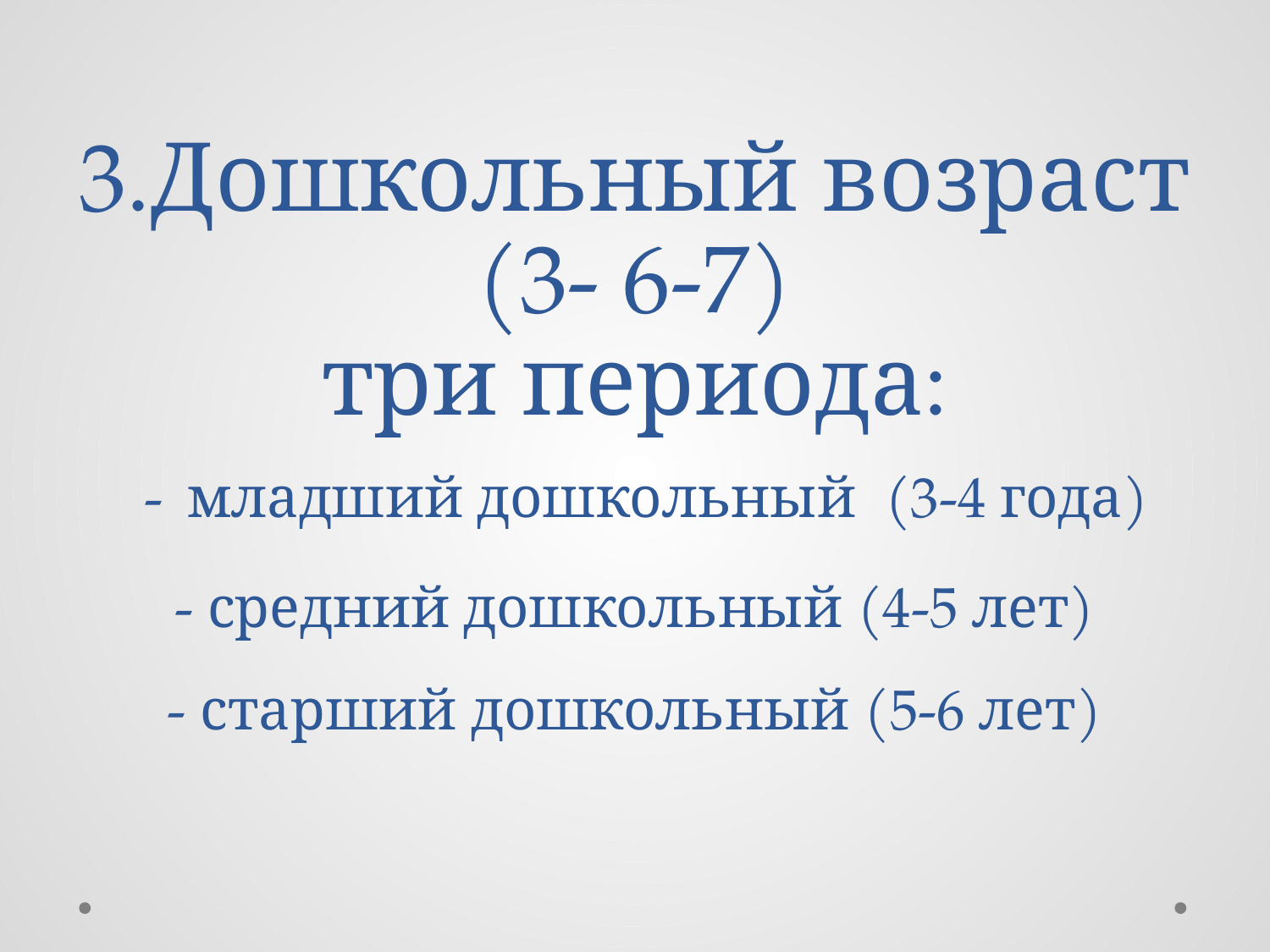

# 3.Дошкольный возраст (3- 6-7) три периода: - младший дошкольный  (3-4 года) - средний дошкольный (4-5 лет) - старший дошкольный (5-6 лет)